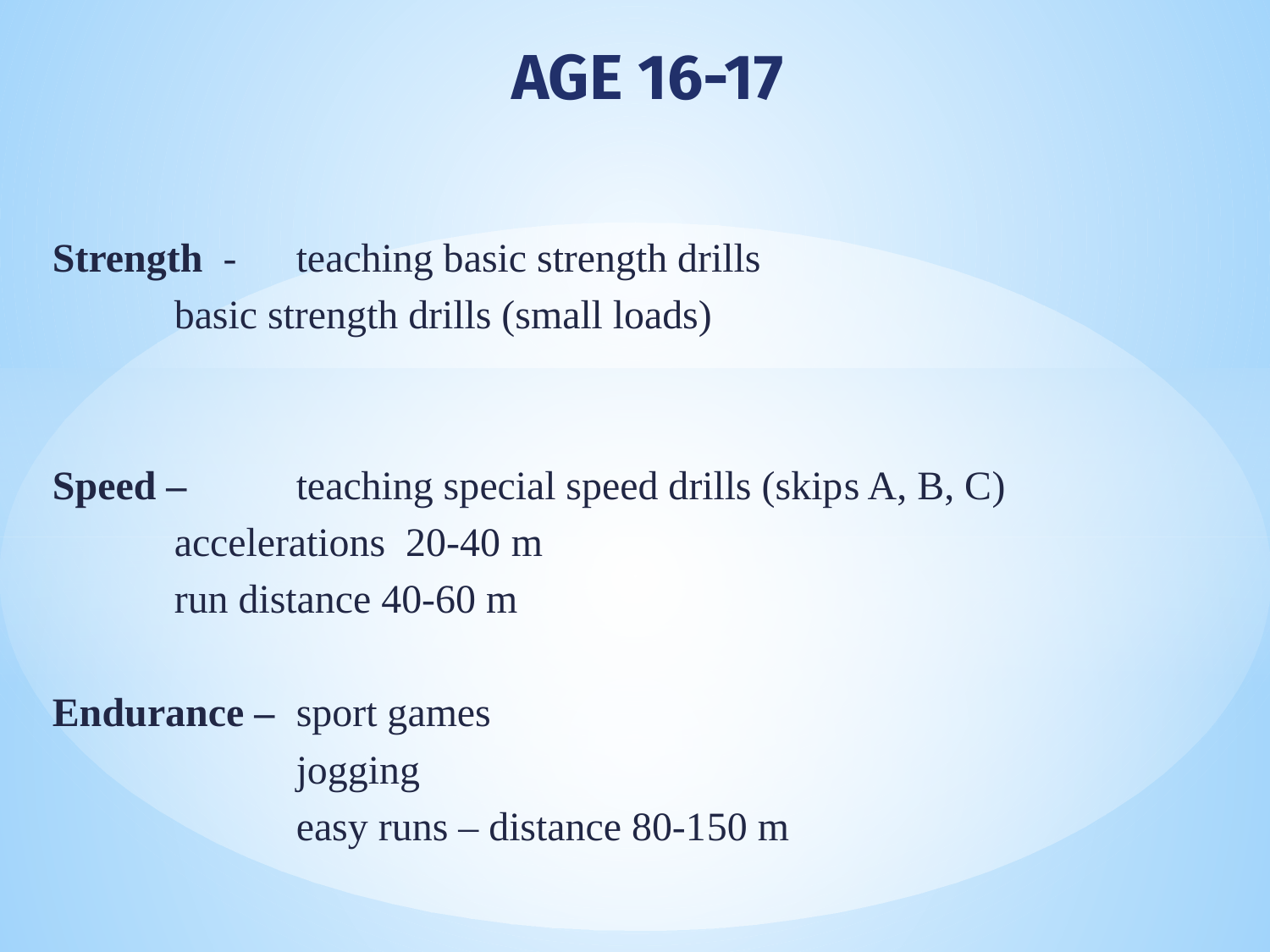

# AGE 16-17

Strength  - 		teaching basic strength drills
			basic strength drills (small loads)

Speed – 		teaching special speed drills (skips A, B, C)
			accelerations  20-40 m
			run distance 40-60 m

Endurance –  		sport games
		      	jogging
		      	easy runs – distance 80-150 m